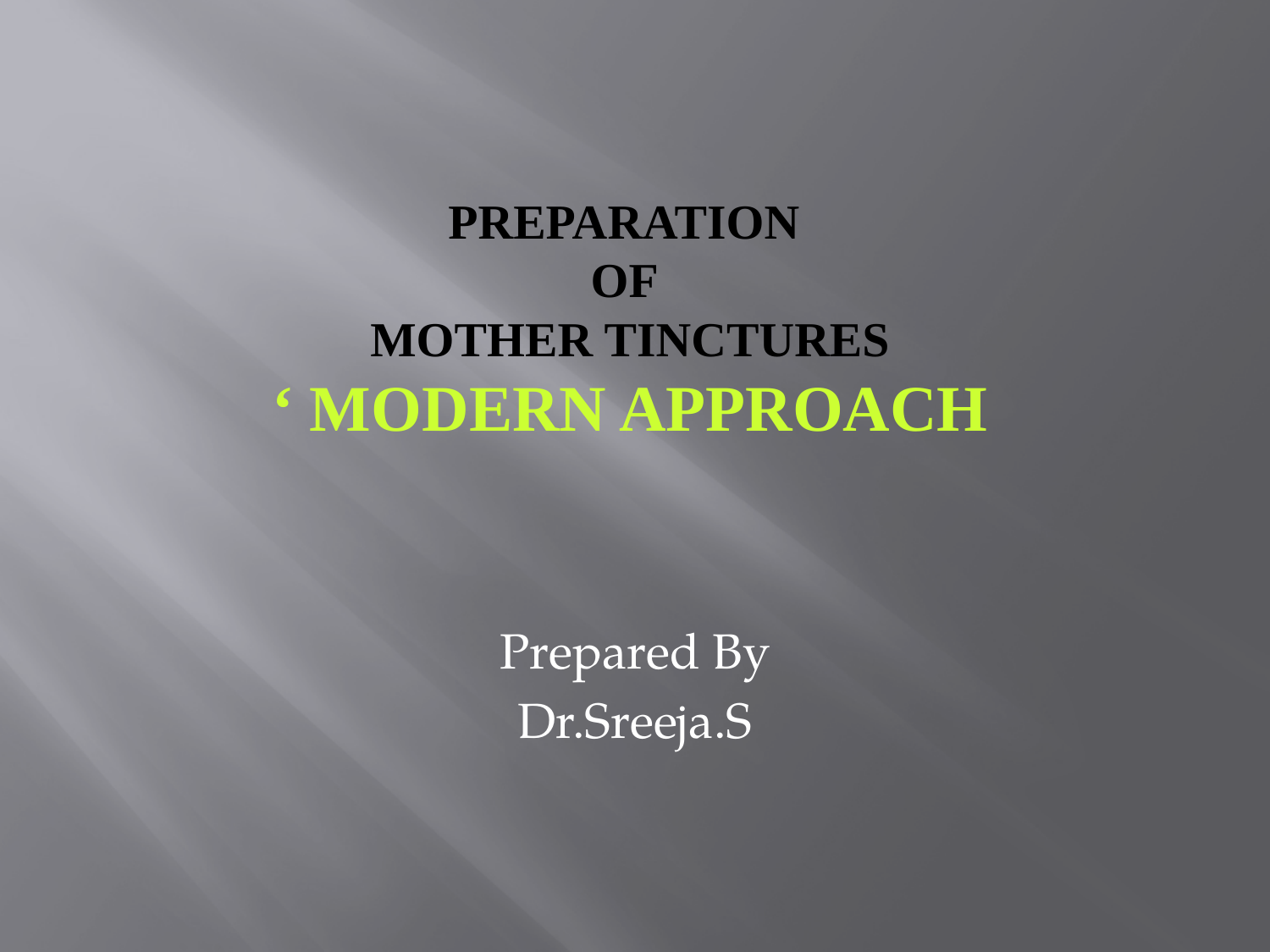

# PREPARATION OF MOTHER TINCTURES ‘ MODERN APPROACH
Prepared By
Dr.Sreeja.S